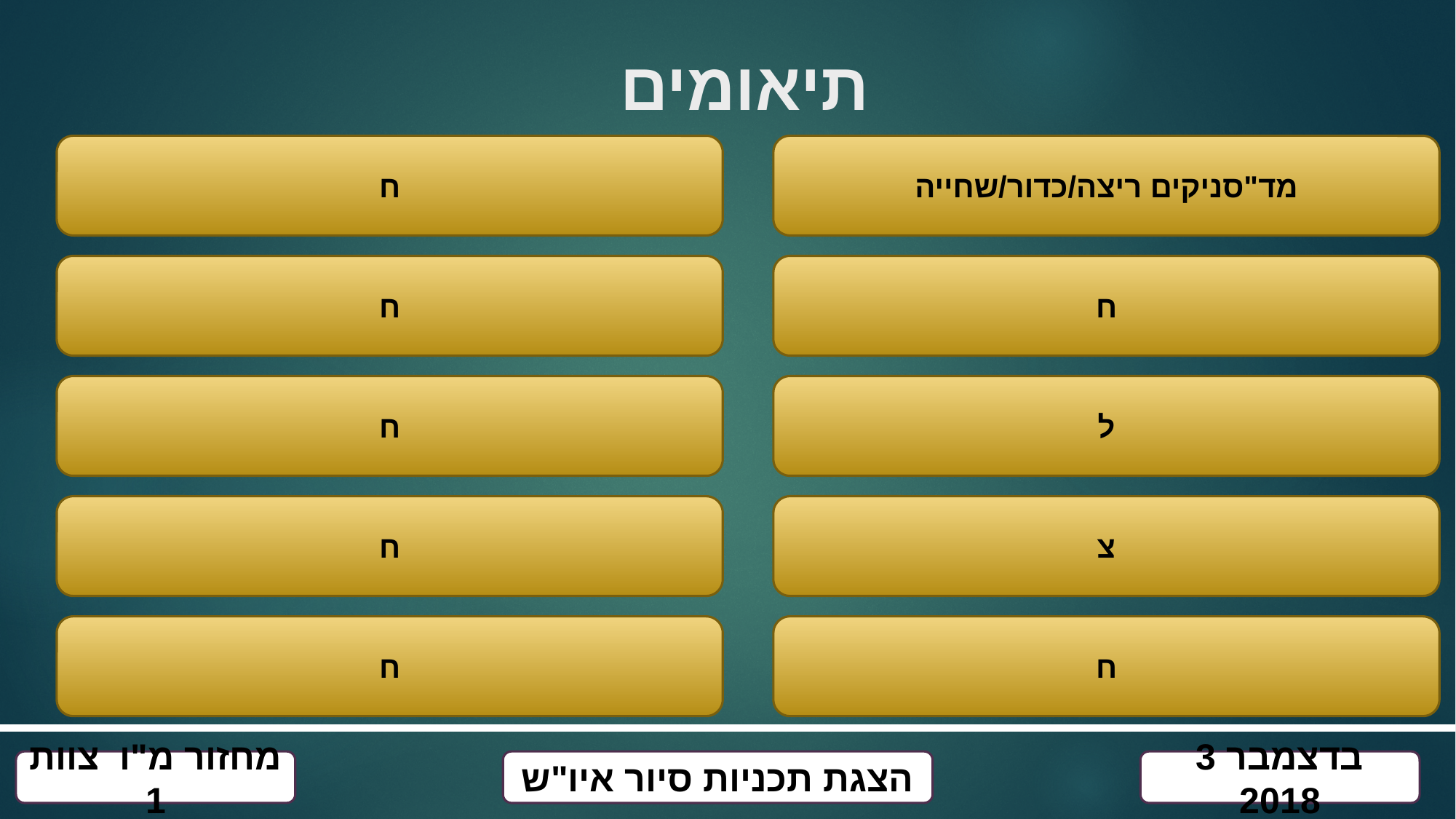

תיאומים
ח
ח
ח
ח
ח
מד"סניקים ריצה/כדור/שחייה
ח
ל
צ
ח